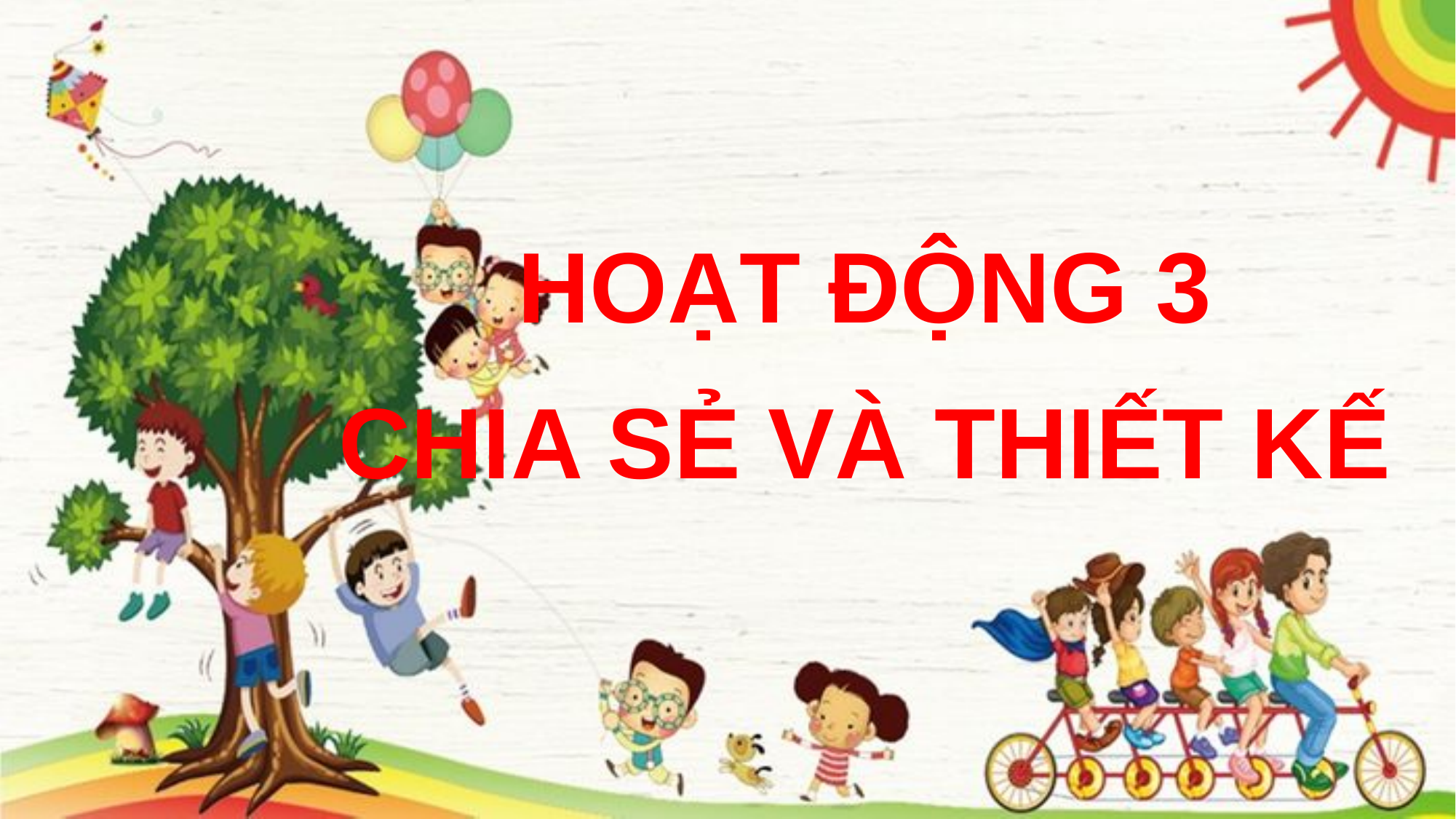

HOẠT ĐỘNG 3
CHIA SẺ VÀ THIẾT KẾ